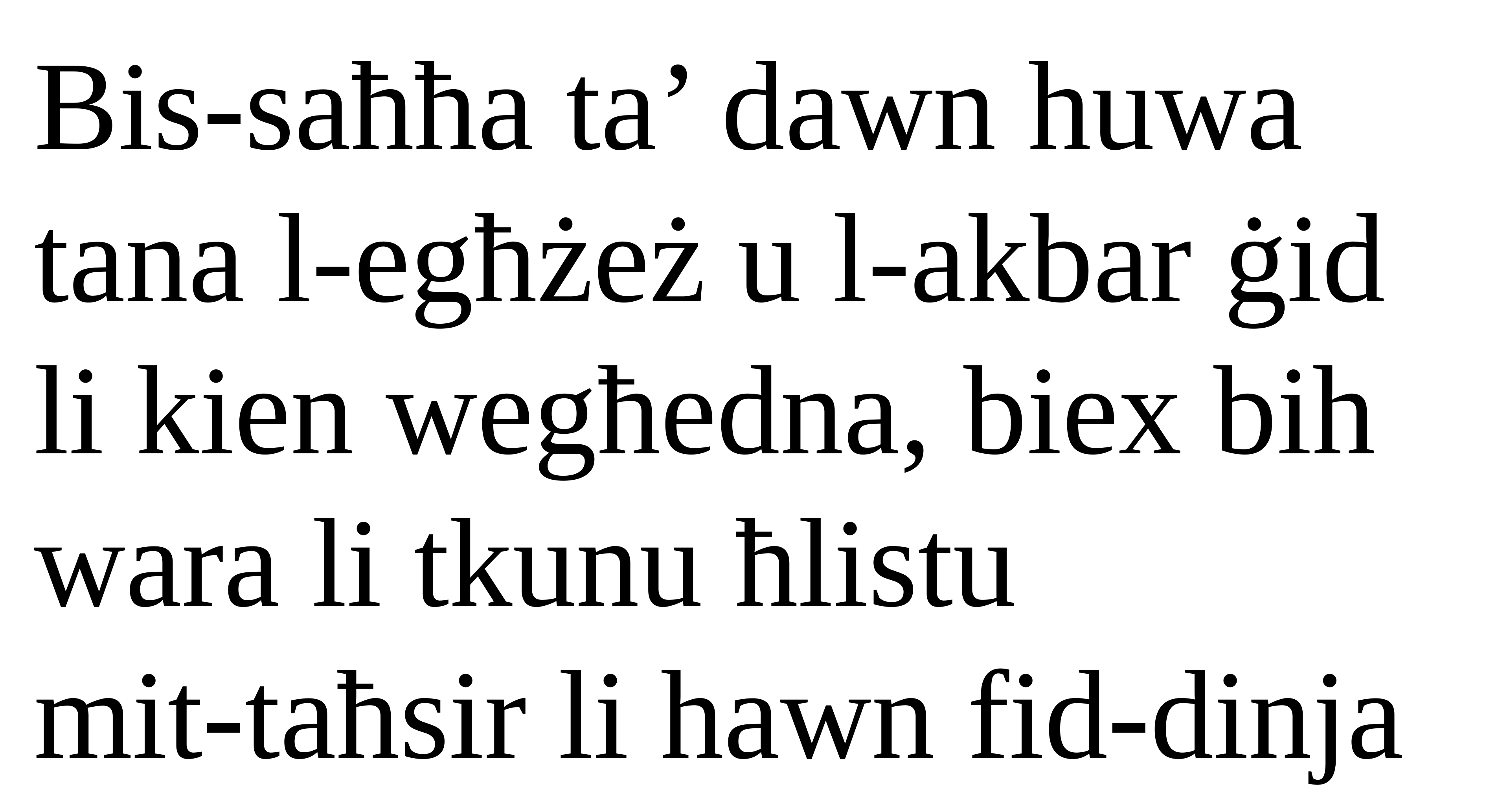

Bis-saħħa ta’ dawn huwa tana l-egħżeż u l-akbar ġid li kien wegħedna, biex bih
wara li tkunu ħlistu
mit-taħsir li hawn fid-dinja